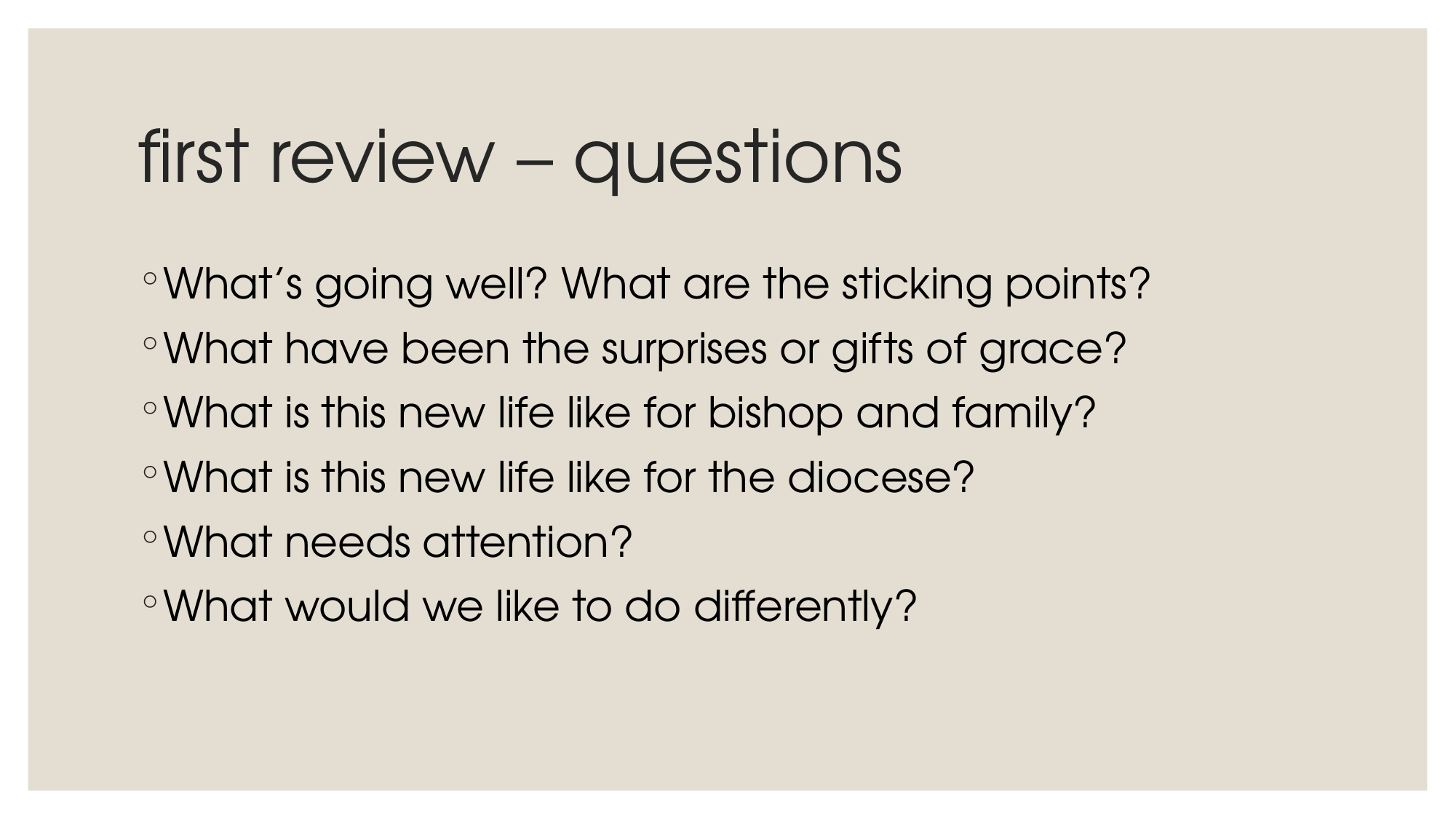

# first review – questions
What’s going well? What are the sticking points?
What have been the surprises or gifts of grace?
What is this new life like for bishop and family?
What is this new life like for the diocese?
What needs attention?
What would we like to do differently?